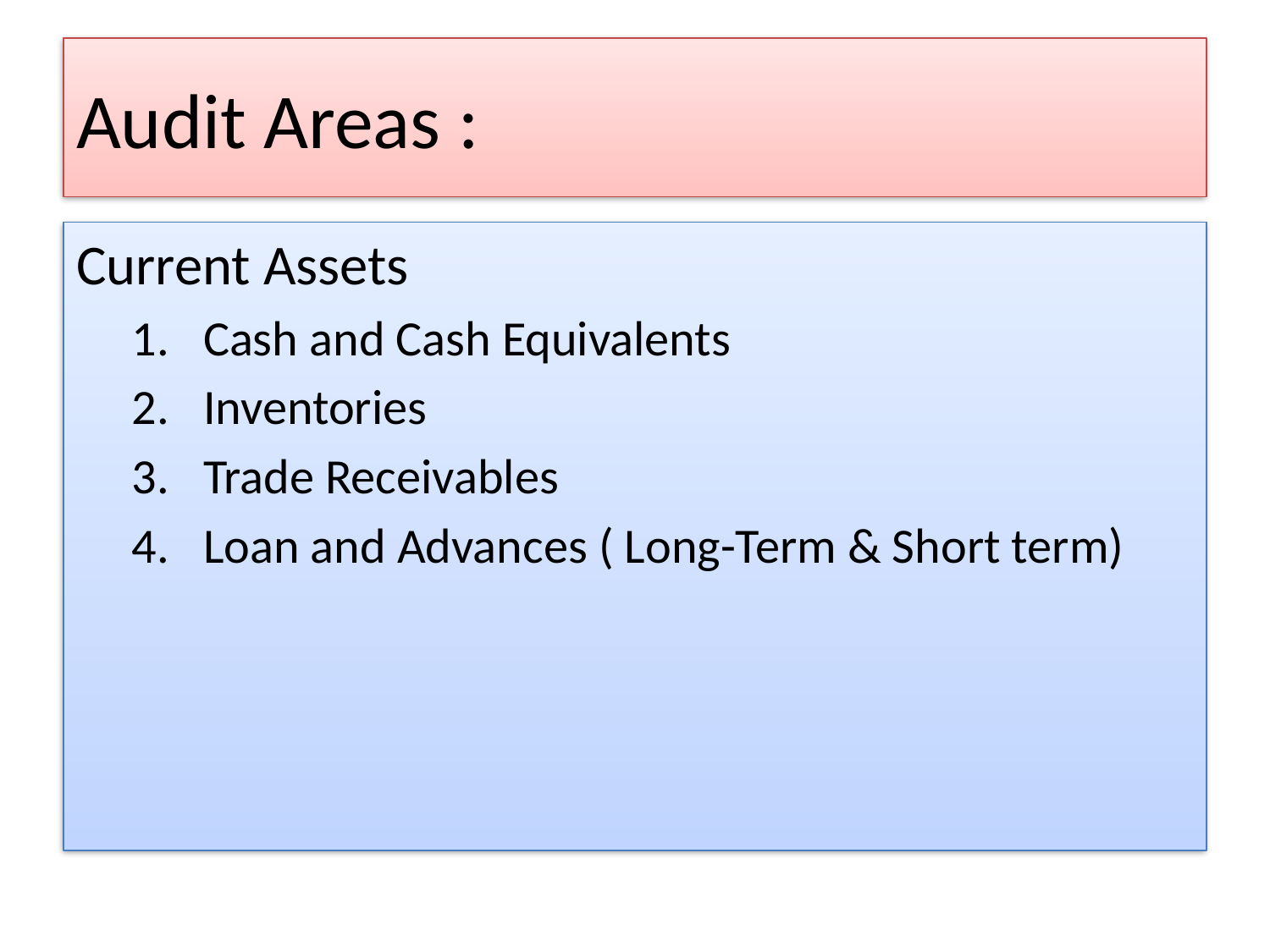

# Audit Areas :
Current Assets
Cash and Cash Equivalents
Inventories
Trade Receivables
Loan and Advances ( Long-Term & Short term)